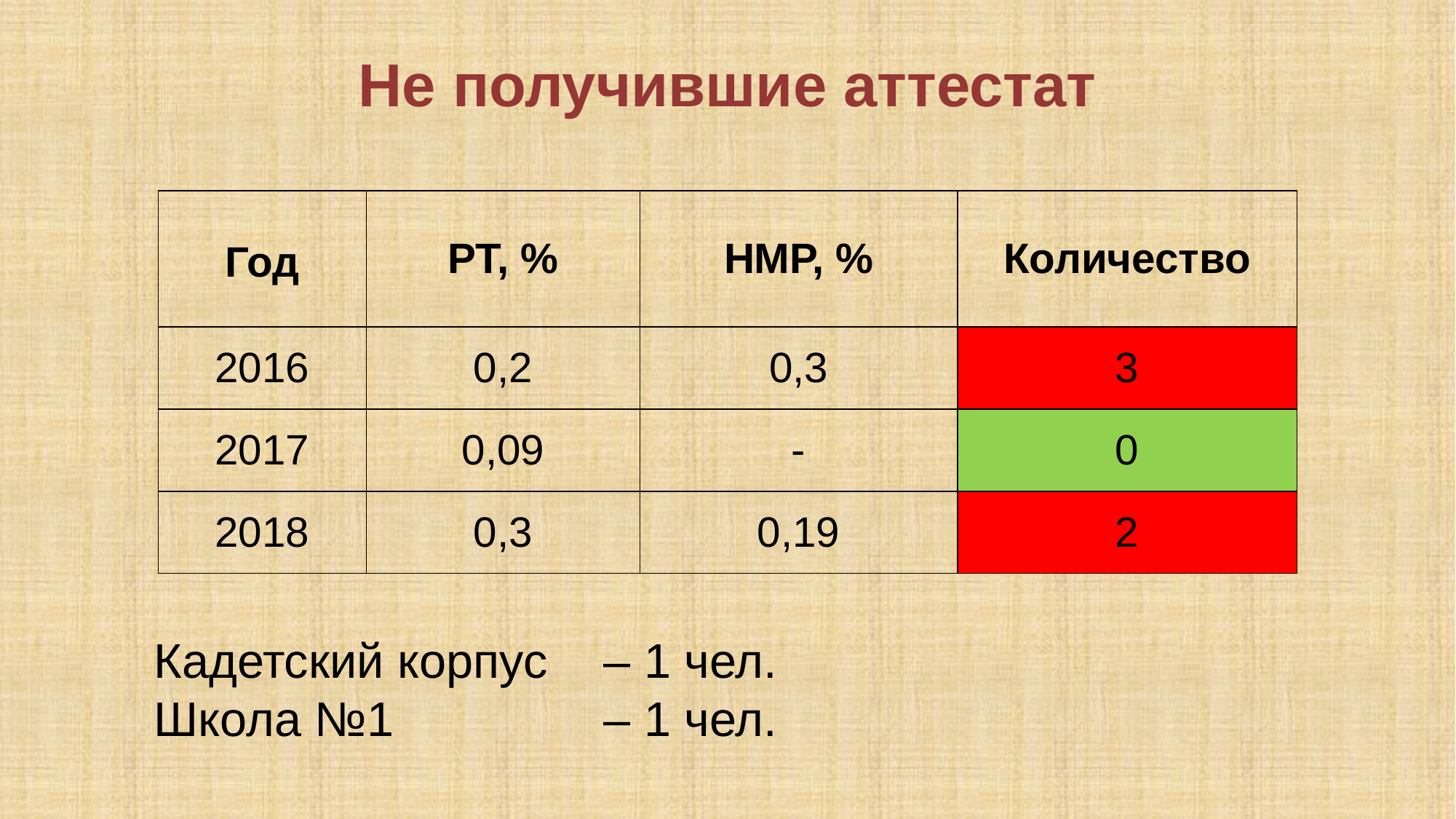

#
Не получившие аттестат
| Год | РТ, % | НМР, % | Количество |
| --- | --- | --- | --- |
| 2016 | 0,2 | 0,3 | 3 |
| 2017 | 0,09 | - | 0 |
| 2018 | 0,3 | 0,19 | 2 |
Кадетский корпус 	 – 1 чел.
Школа №1		 – 1 чел.